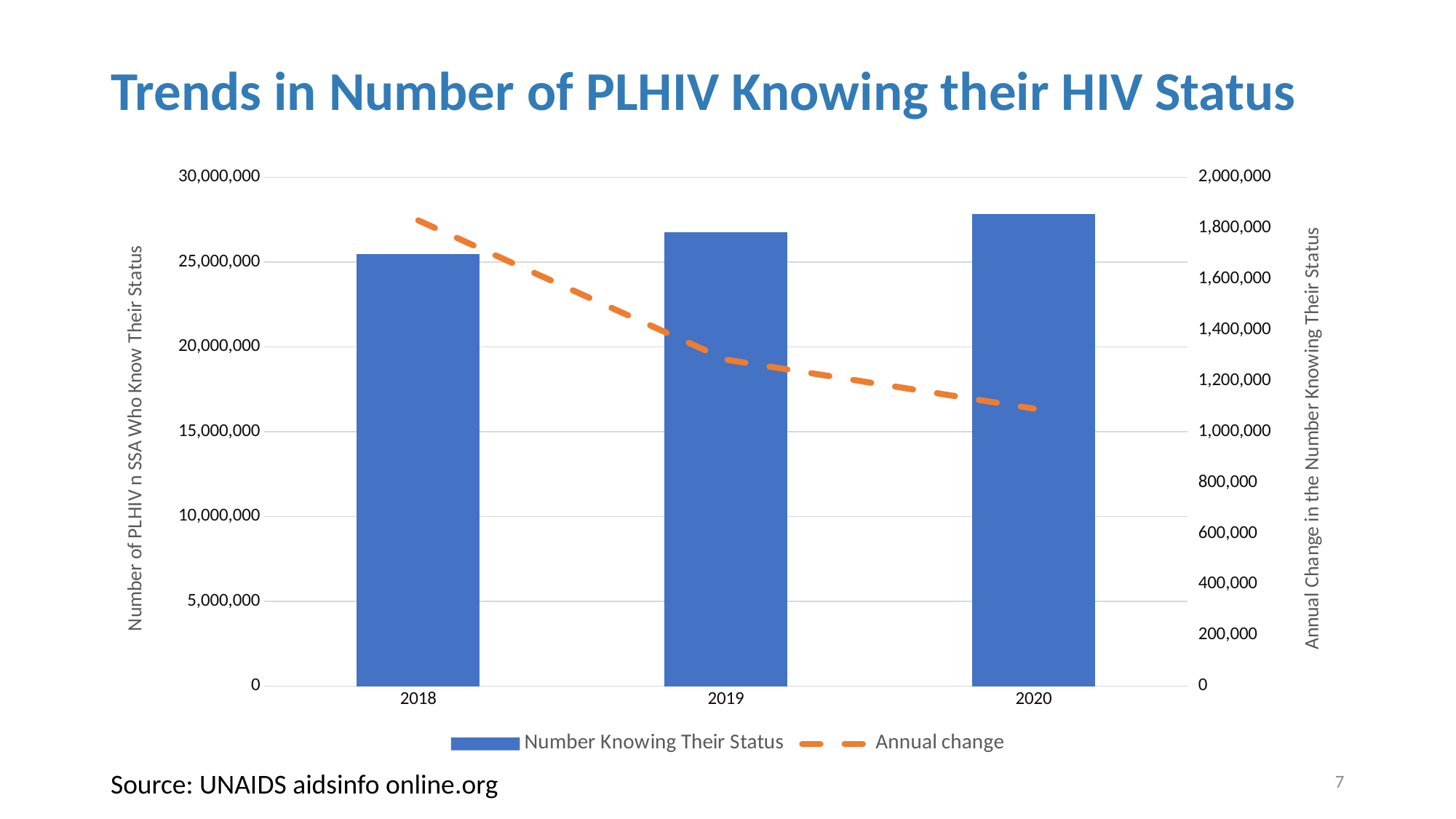

# Trends in Number of PLHIV Knowing their HIV Status

### Chart

| Category |  | Annual change |
|---|---|---|
| 2018 | 25475328.0 | 1830225.0 |
| 2019 | 26758264.0 | 1282936.0 |
| 2020 | 27849107.0 | 1090843.0 |
7
Source: UNAIDS aidsinfo online.org